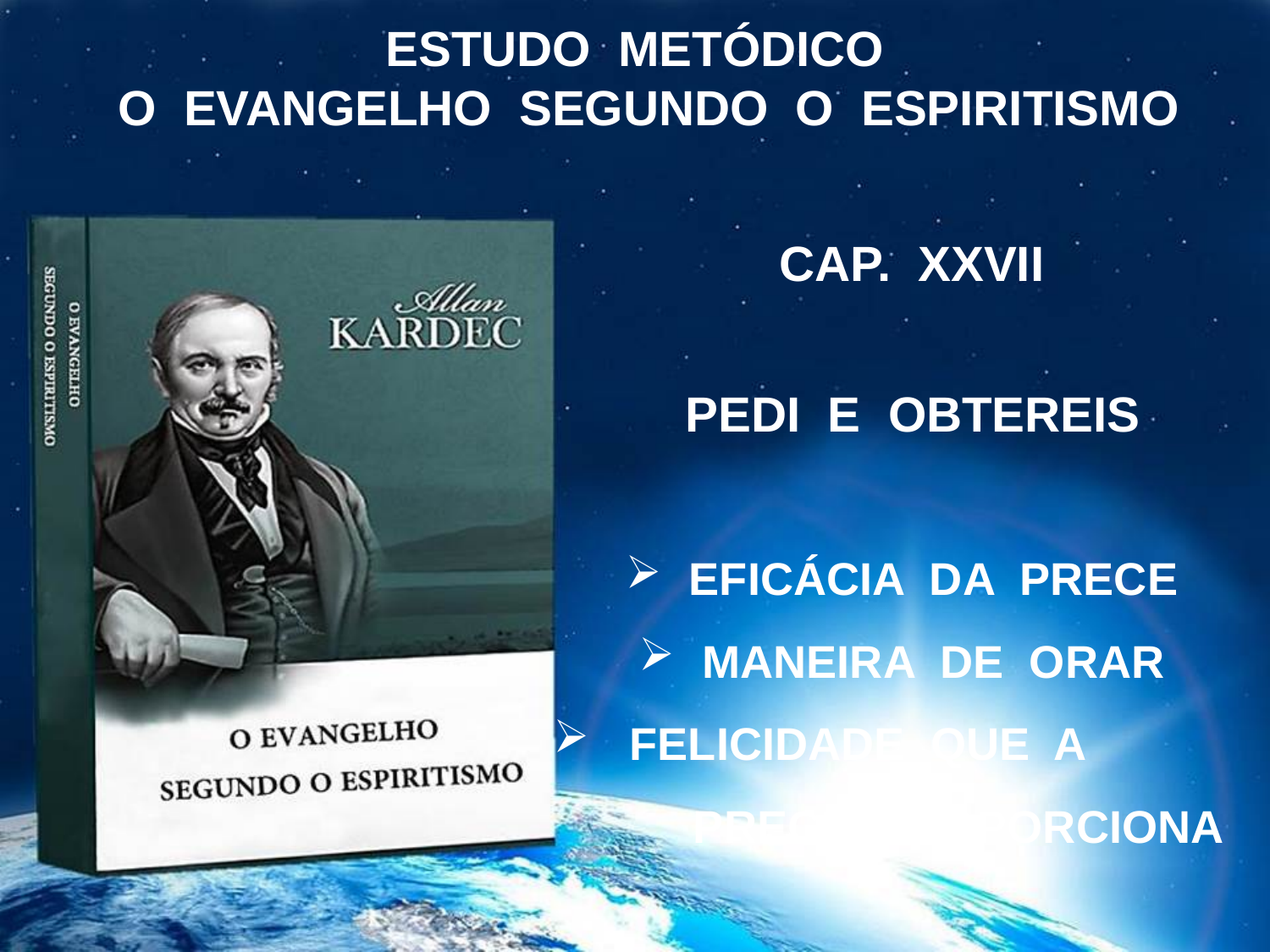

ESTUDO  METÓDICO
  O  EVANGELHO  SEGUNDO  O  ESPIRITISMO
CAP.  XXVII
PEDI  E  OBTEREIS
EFICÁCIA  DA  PRECE
MANEIRA  DE  ORAR
 FELICIDADE  QUE  A                  PRECE  PROPORCIONA